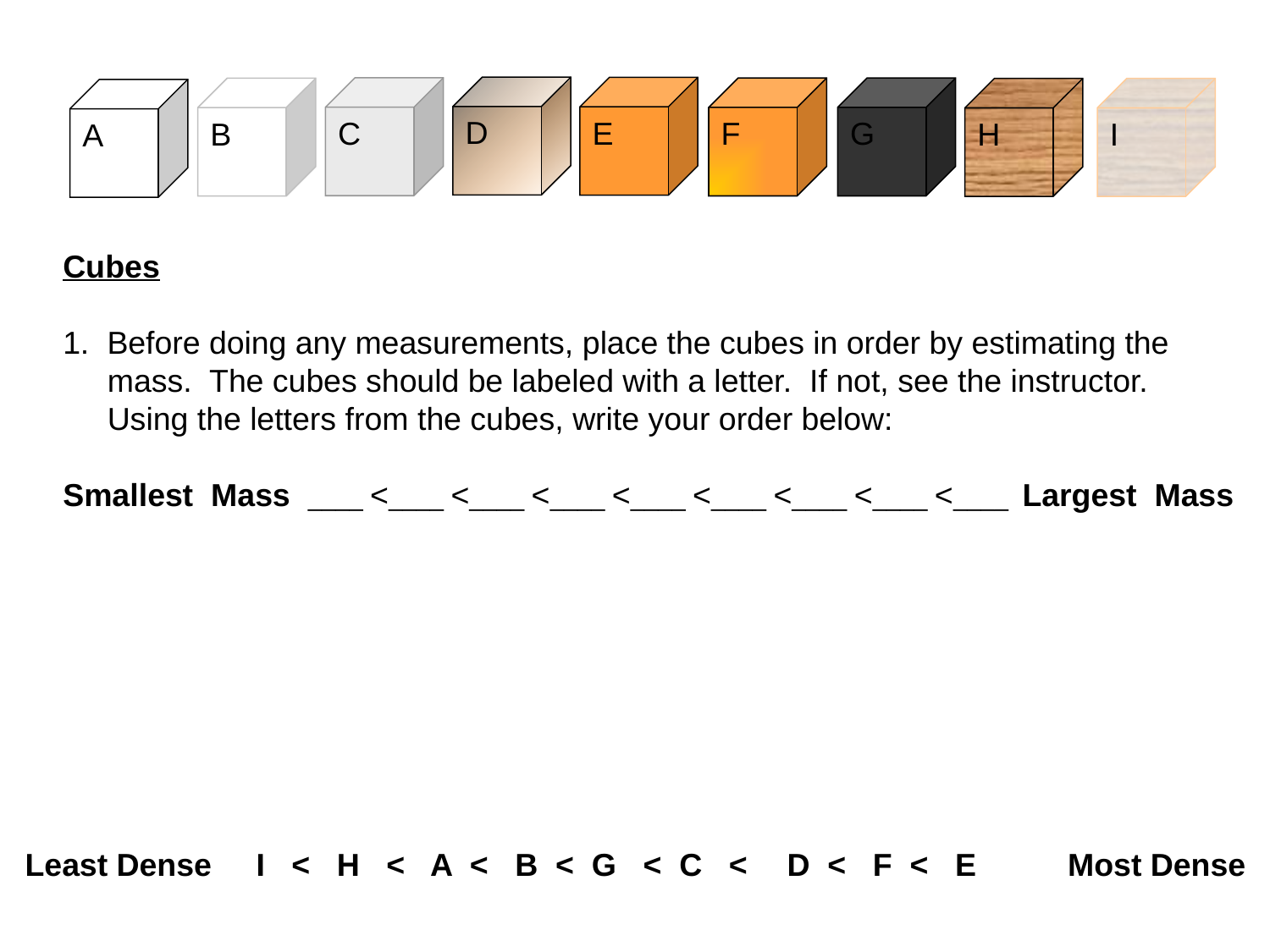

#
D
E
C
F
G
B
H
I
A
Cubes

1.  Before doing any measurements, place the cubes in order by estimating the
     mass.  The cubes should be labeled with a letter.  If not, see the instructor.
     Using the letters from the cubes, write your order below:

Smallest  Mass  ____ <____ <____ <____ <____ <____ <____ <____ <____  Largest  Mass
Least Dense     I   <   H   <   A  <   B  <  G   <  C   <	D  <   F  <   E	   Most Dense